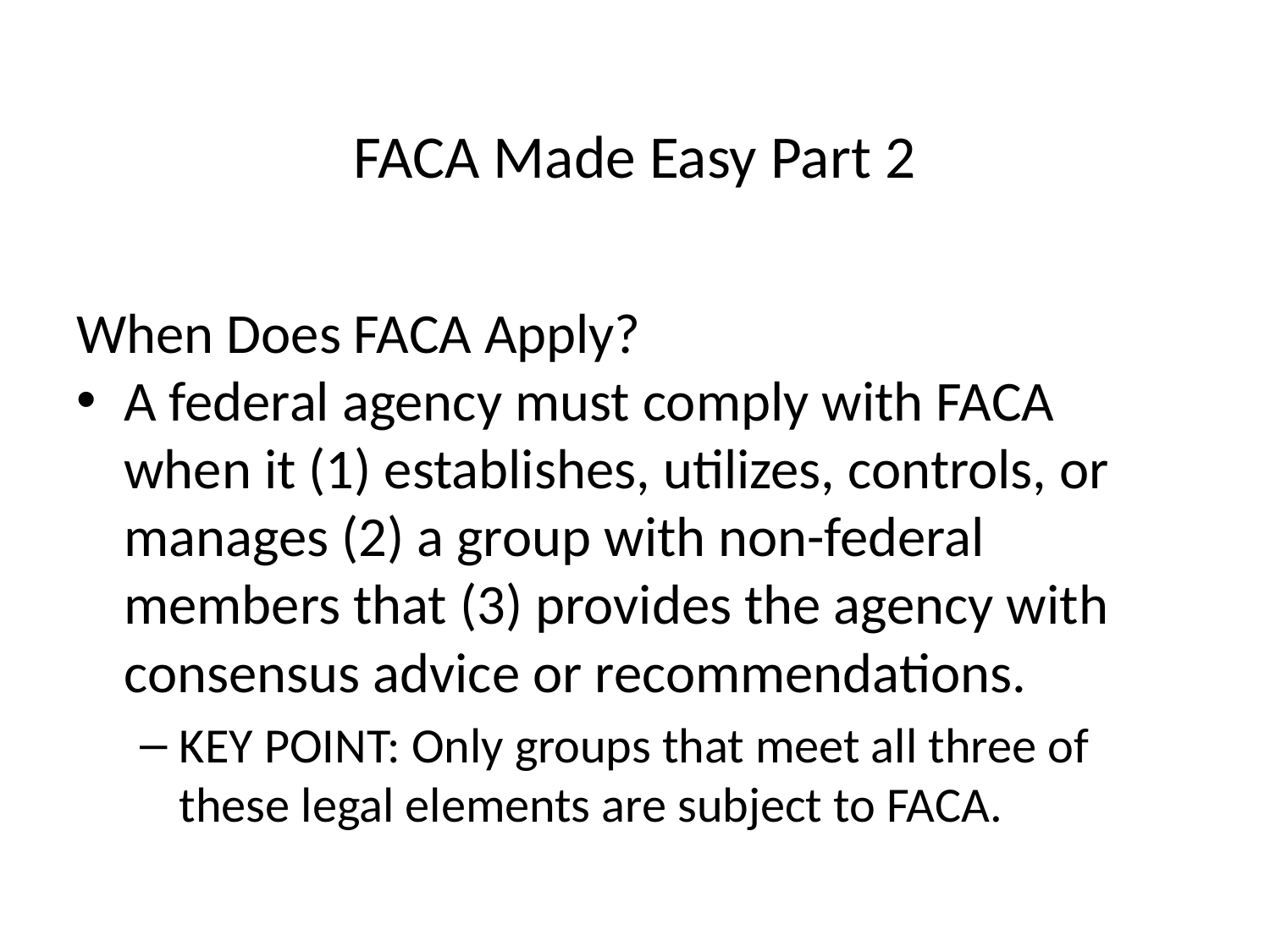

# FACA Made Easy Part 2

When Does FACA Apply?
A federal agency must comply with FACA when it (1) establishes, utilizes, controls, or manages (2) a group with non-federal members that (3) provides the agency with consensus advice or recommendations.
KEY POINT: Only groups that meet all three of these legal elements are subject to FACA.